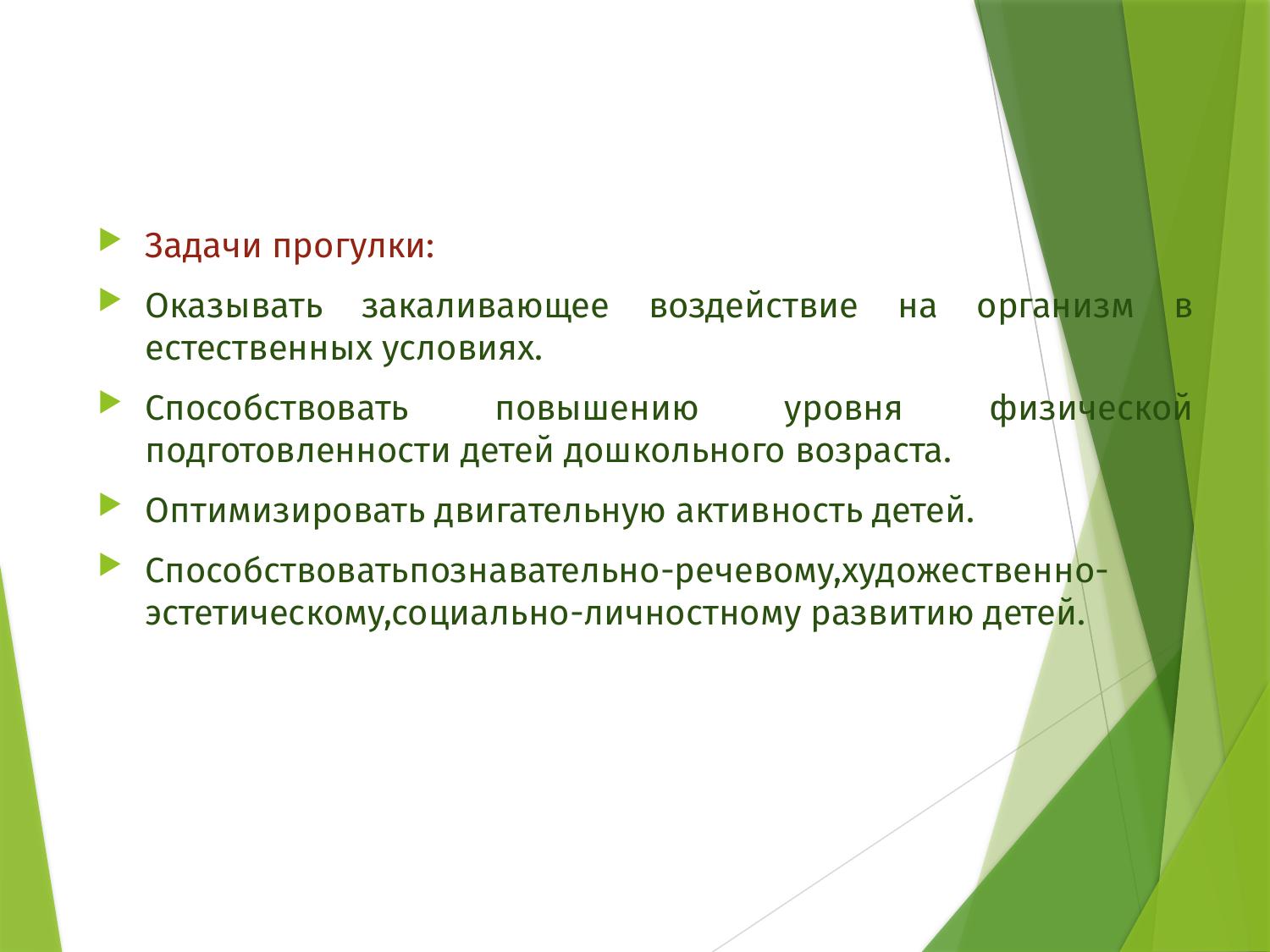

Задачи прогулки:
Оказывать закаливающее воздействие на организм в естественных условиях.
Способствовать повышению уровня физической подготовленности детей дошкольного возраста.
Оптимизировать двигательную активность детей.
Способствоватьпознавательно-речевому,художественно-эстетическому,социально-личностному развитию детей.